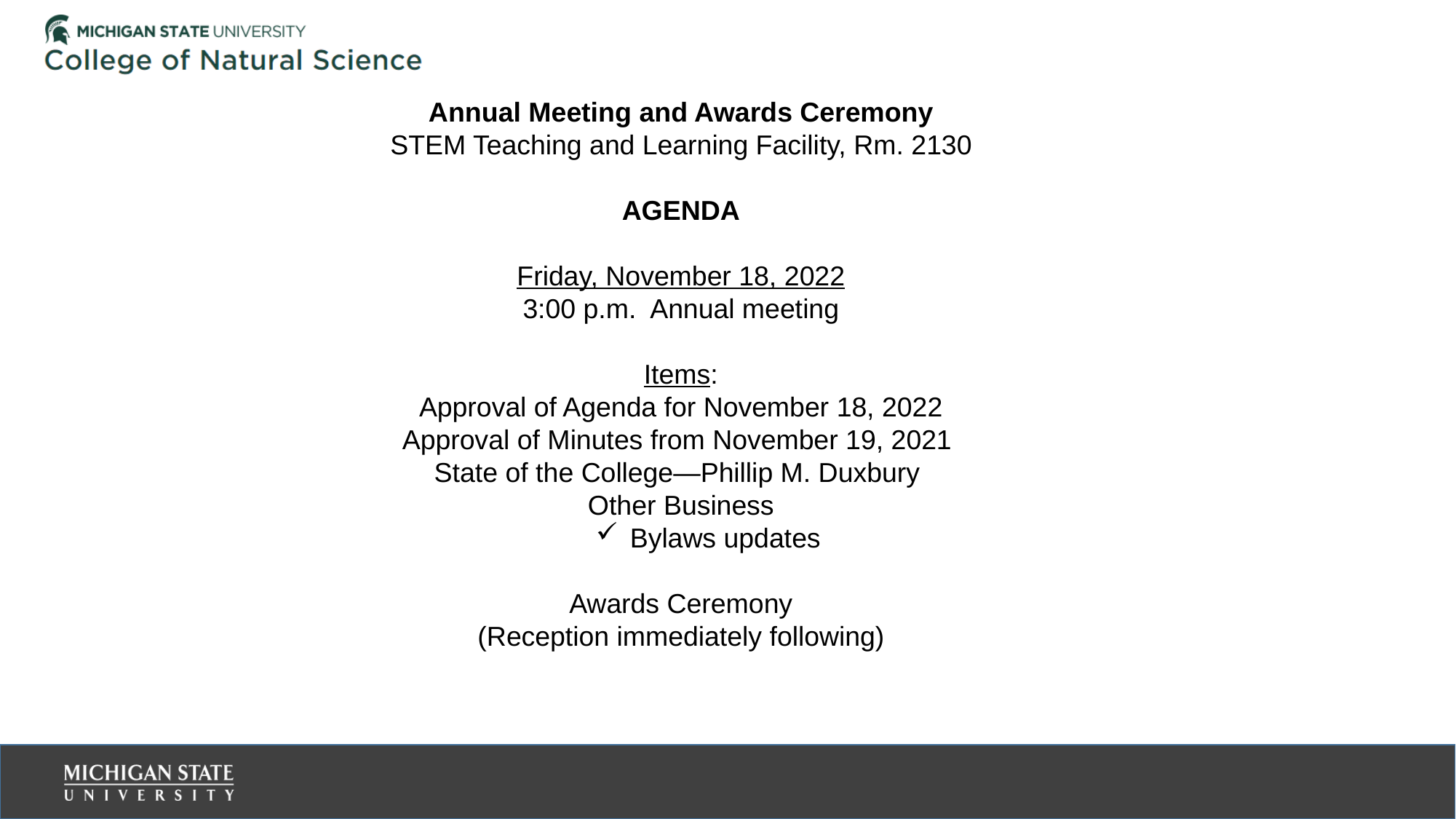

Annual Meeting and Awards Ceremony
STEM Teaching and Learning Facility, Rm. 2130

AGENDA

Friday, November 18, 2022
3:00 p.m.  Annual meeting

 Items:
Approval of Agenda for November 18, 2022
Approval of Minutes from November 19, 2021
State of the College—Phillip M. Duxbury
Other Business
Bylaws updates

Awards Ceremony
(Reception immediately following)